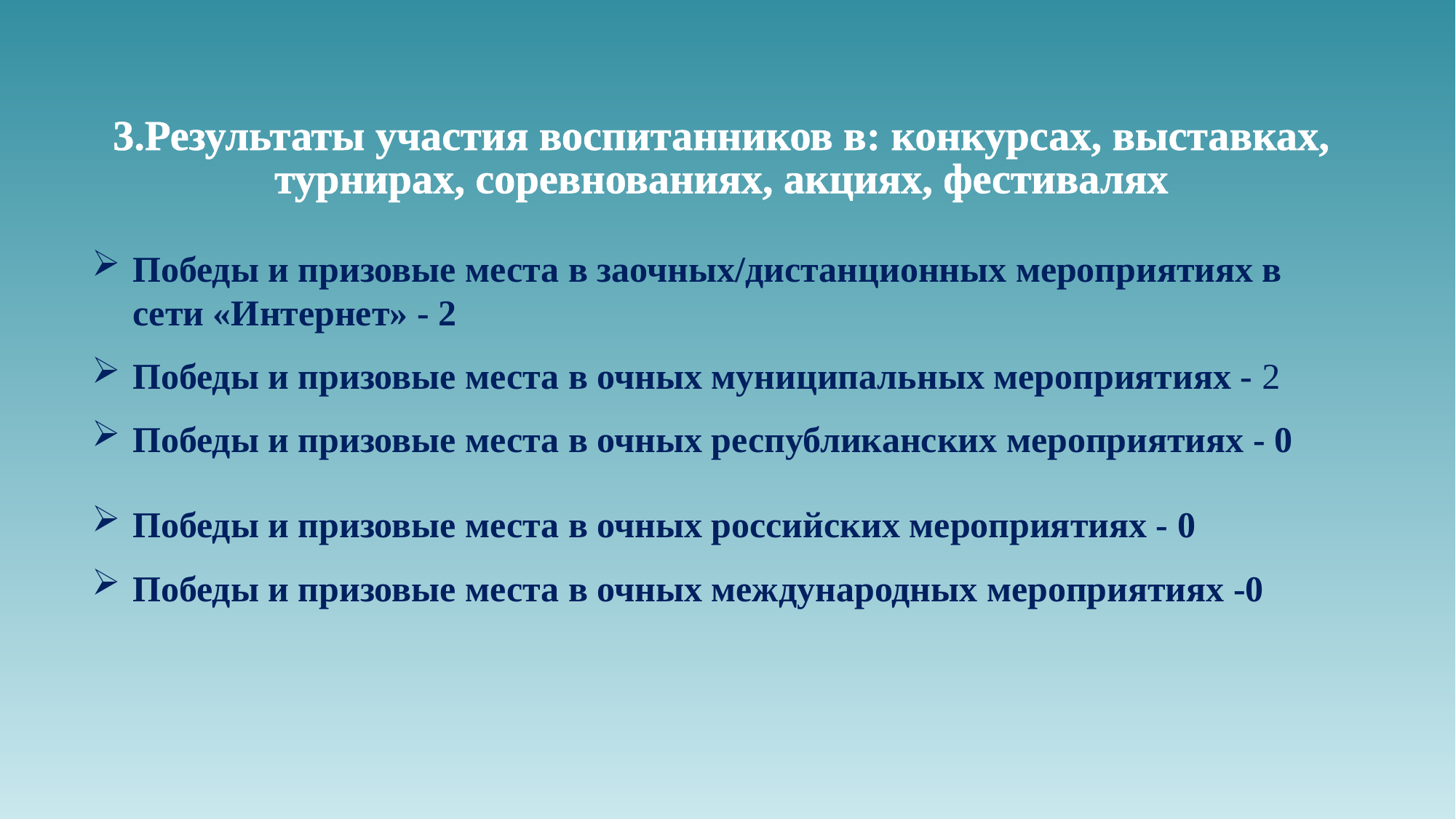

# 3.Результаты участия воспитанников в: конкурсах, выставках, турнирах, соревнованиях, акциях, фестивалях
Победы и призовые места в заочных/дистанционных мероприятиях в сети «Интернет» - 2
Победы и призовые места в очных муниципальных мероприятиях - 2
Победы и призовые места в очных республиканских мероприятиях - 0
Победы и призовые места в очных российских мероприятиях - 0
Победы и призовые места в очных международных мероприятиях -0